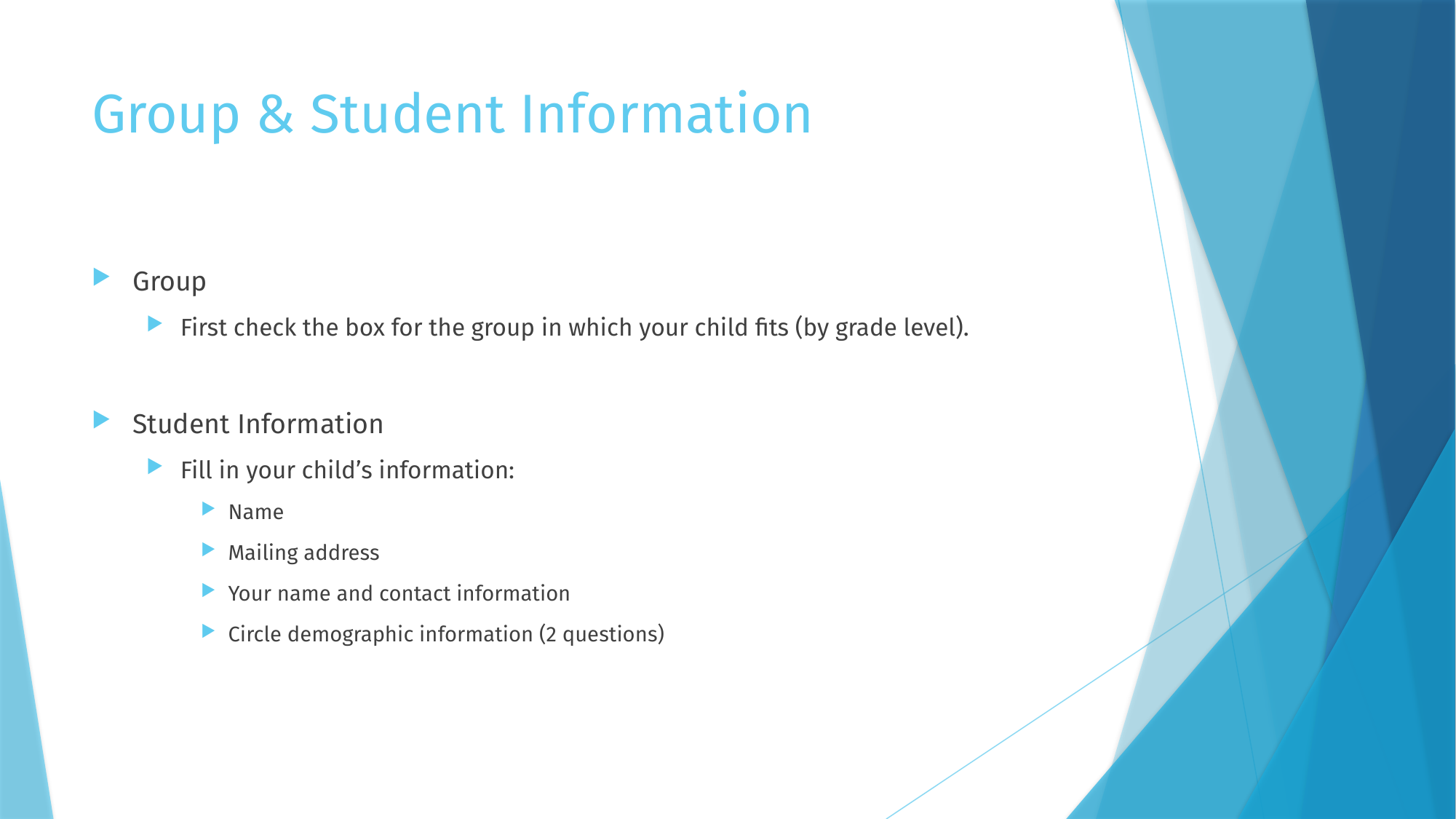

# Group & Student Information
Group
First check the box for the group in which your child fits (by grade level).

Student Information
Fill in your child’s information:
Name
Mailing address
Your name and contact information
Circle demographic information (2 questions)